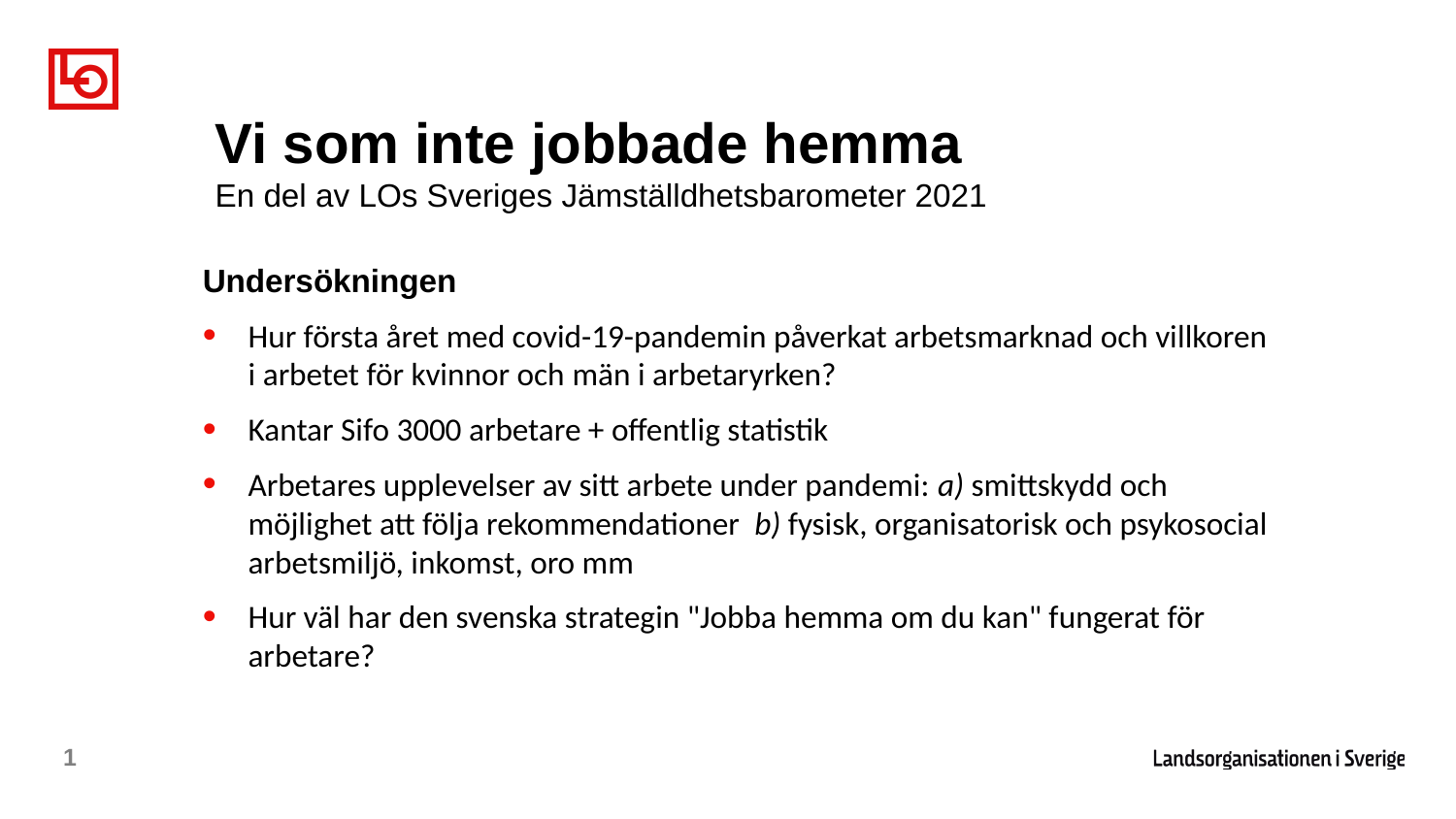

# Vi som inte jobbade hemma En del av LOs Sveriges Jämställdhetsbarometer 2021
Undersökningen
Hur första året med covid-19-pandemin påverkat arbetsmarknad och villkoren i arbetet för kvinnor och män i arbetaryrken?
Kantar Sifo 3000 arbetare + offentlig statistik
Arbetares upplevelser av sitt arbete under pandemi: a) smittskydd och möjlighet att följa rekommendationer  b) fysisk, organisatorisk och psykosocial arbetsmiljö, inkomst, oro mm
Hur väl har den svenska strategin "Jobba hemma om du kan" fungerat för arbetare?

1